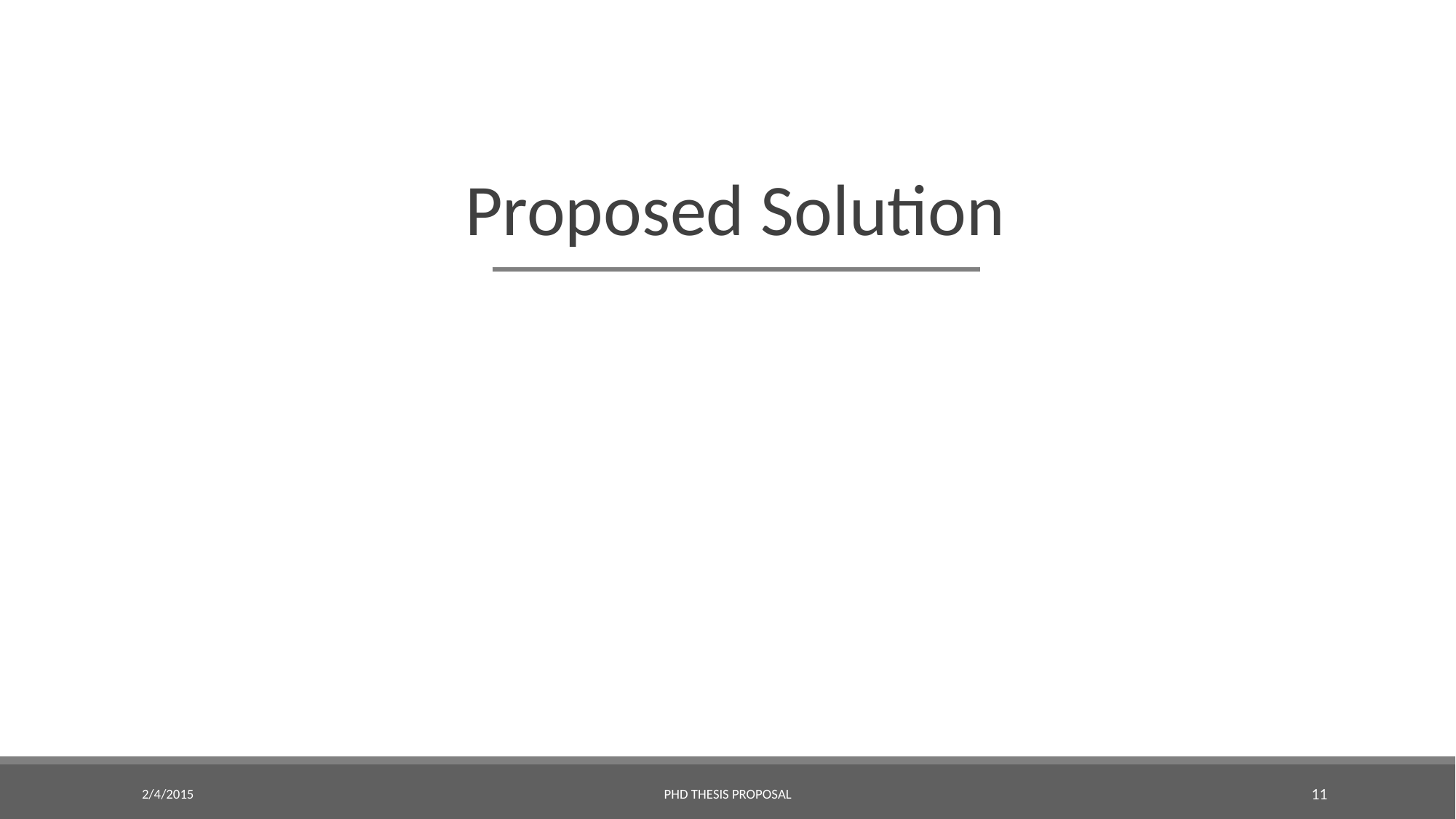

#
Proposed Solution
2/4/2015
PhD Thesis Proposal
11